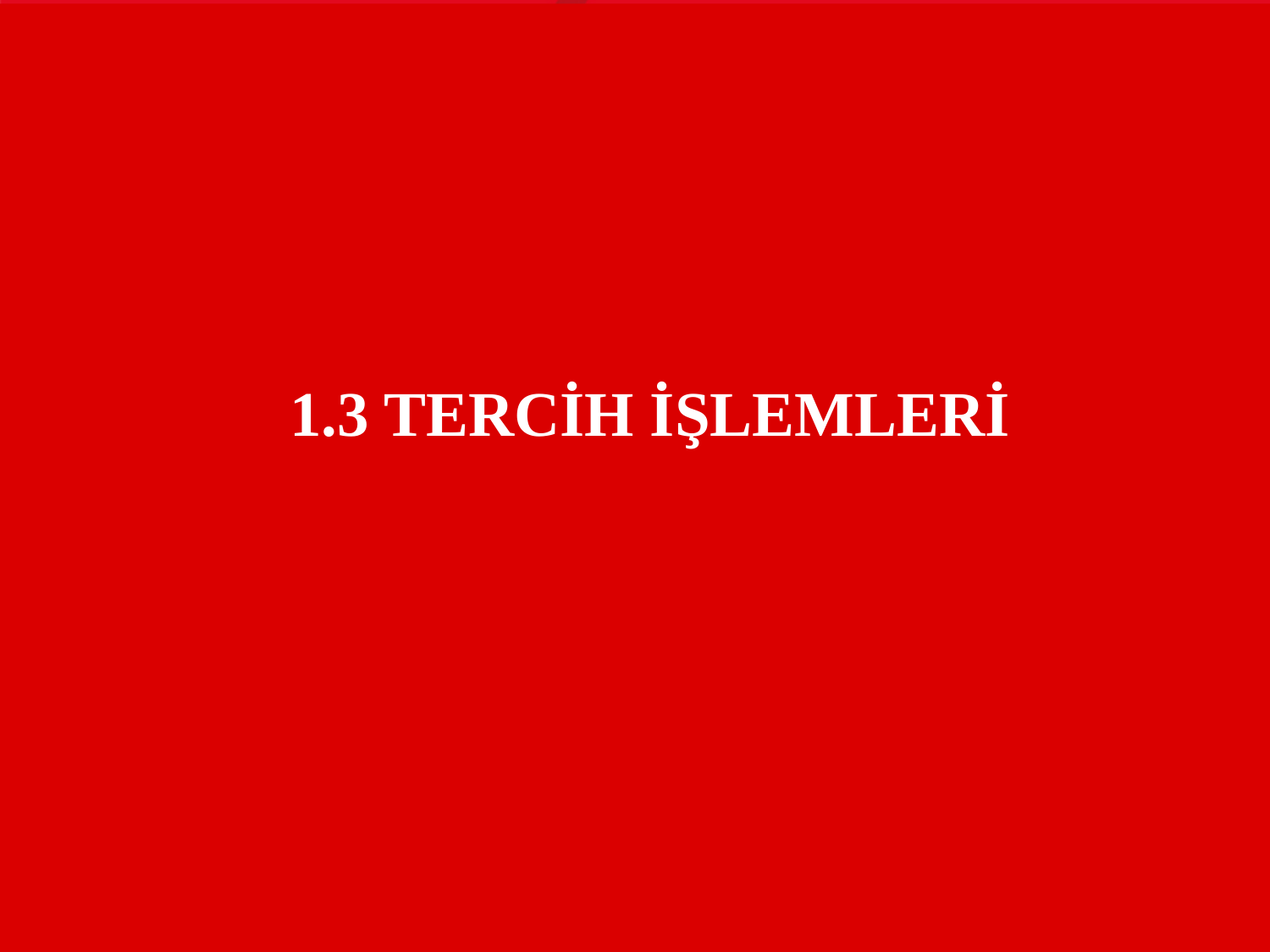

1.3 TERCİH İŞLEMLERİ
#
İzleme ve Değerlendirme Grup Başkanlığı
8